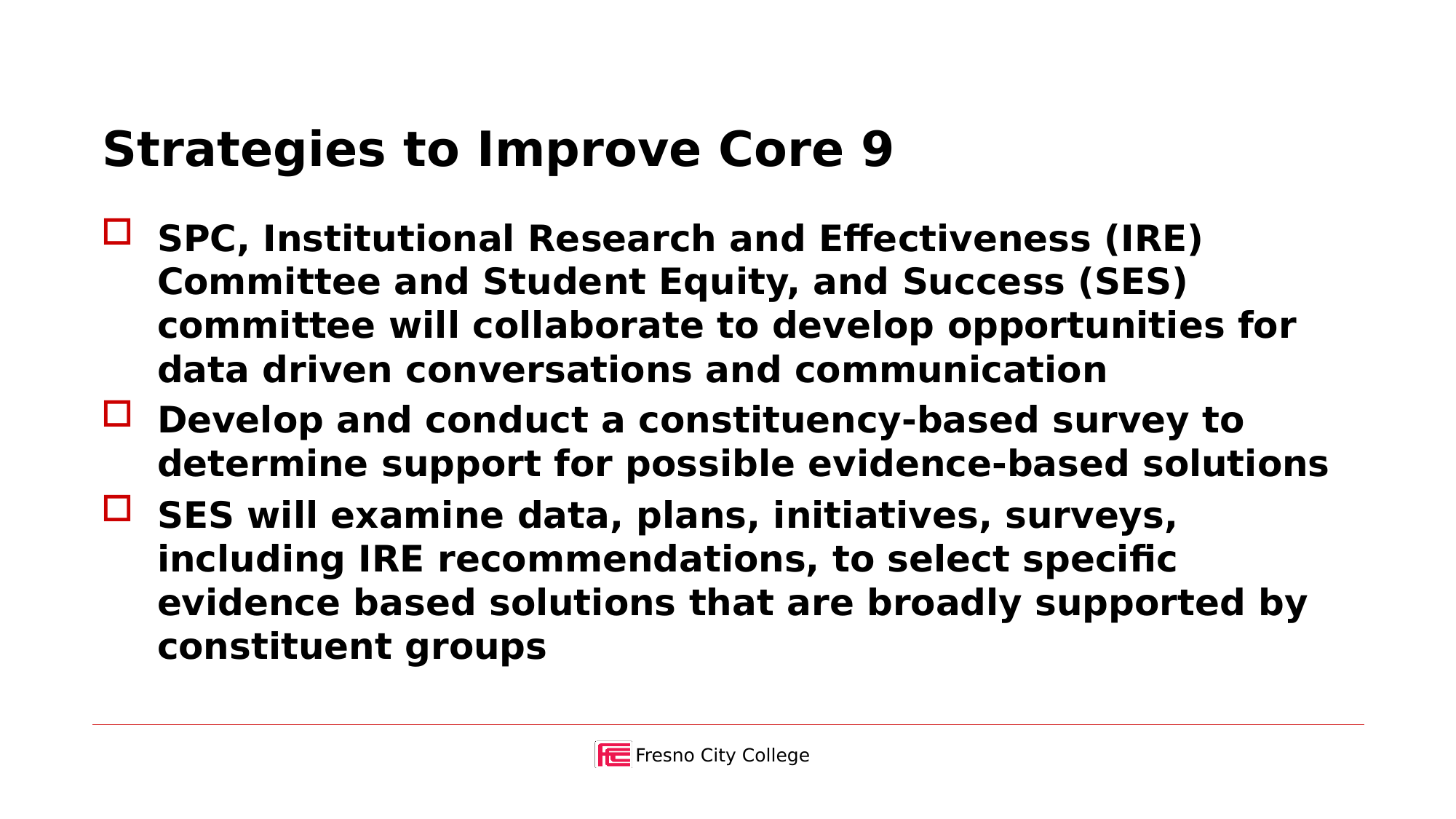

# Strategies to Improve Core 9
SPC, Institutional Research and Effectiveness (IRE) Committee and Student Equity, and Success (SES) committee will collaborate to develop opportunities for data driven conversations and communication
Develop and conduct a constituency-based survey to determine support for possible evidence-based solutions
SES will examine data, plans, initiatives, surveys, including IRE recommendations, to select specific evidence based solutions that are broadly supported by constituent groups